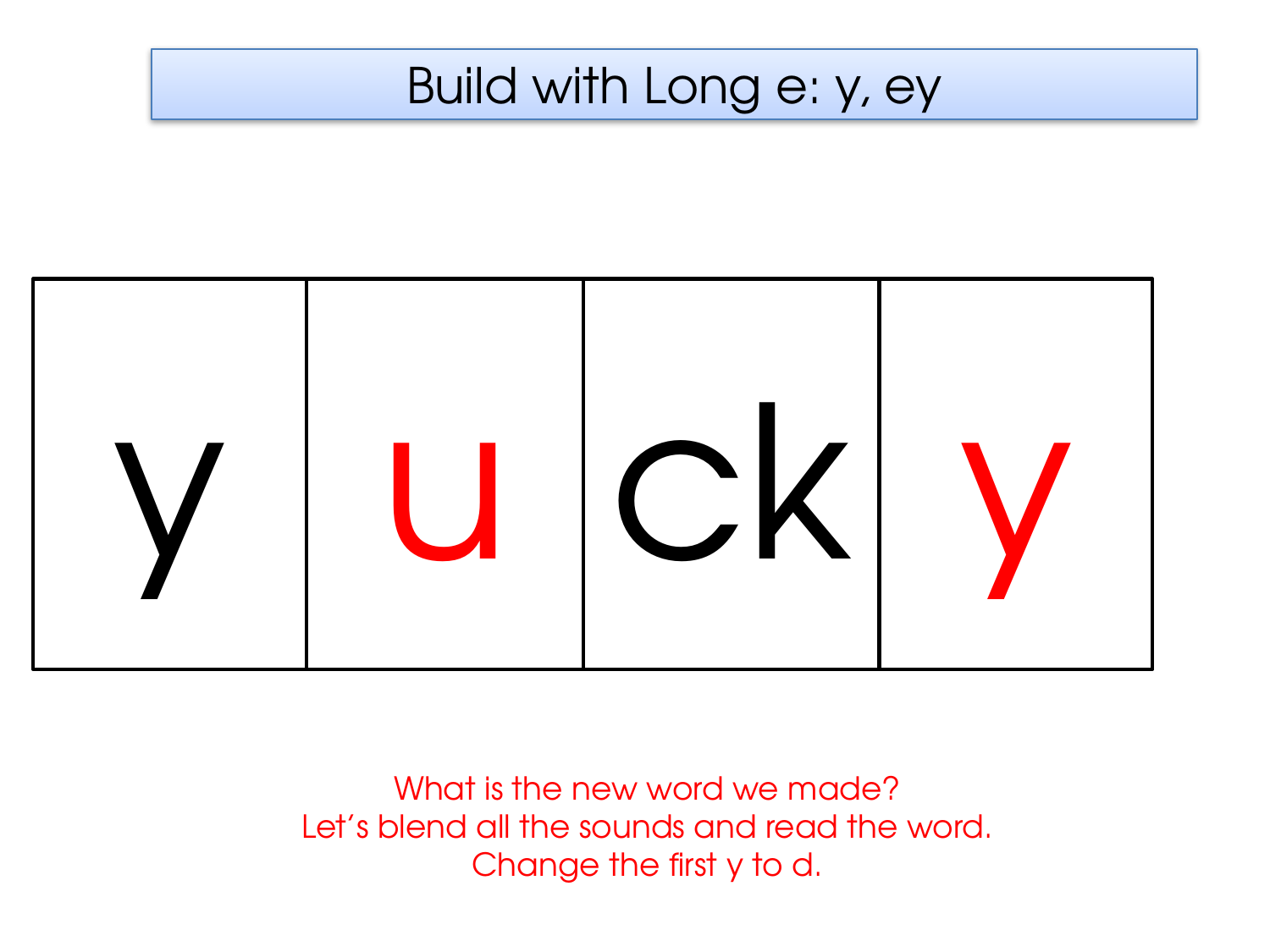

Build with Long e: y, ey
y
u
ck
y
What is the new word we made?
Let’s blend all the sounds and read the word.
Change the first y to d.